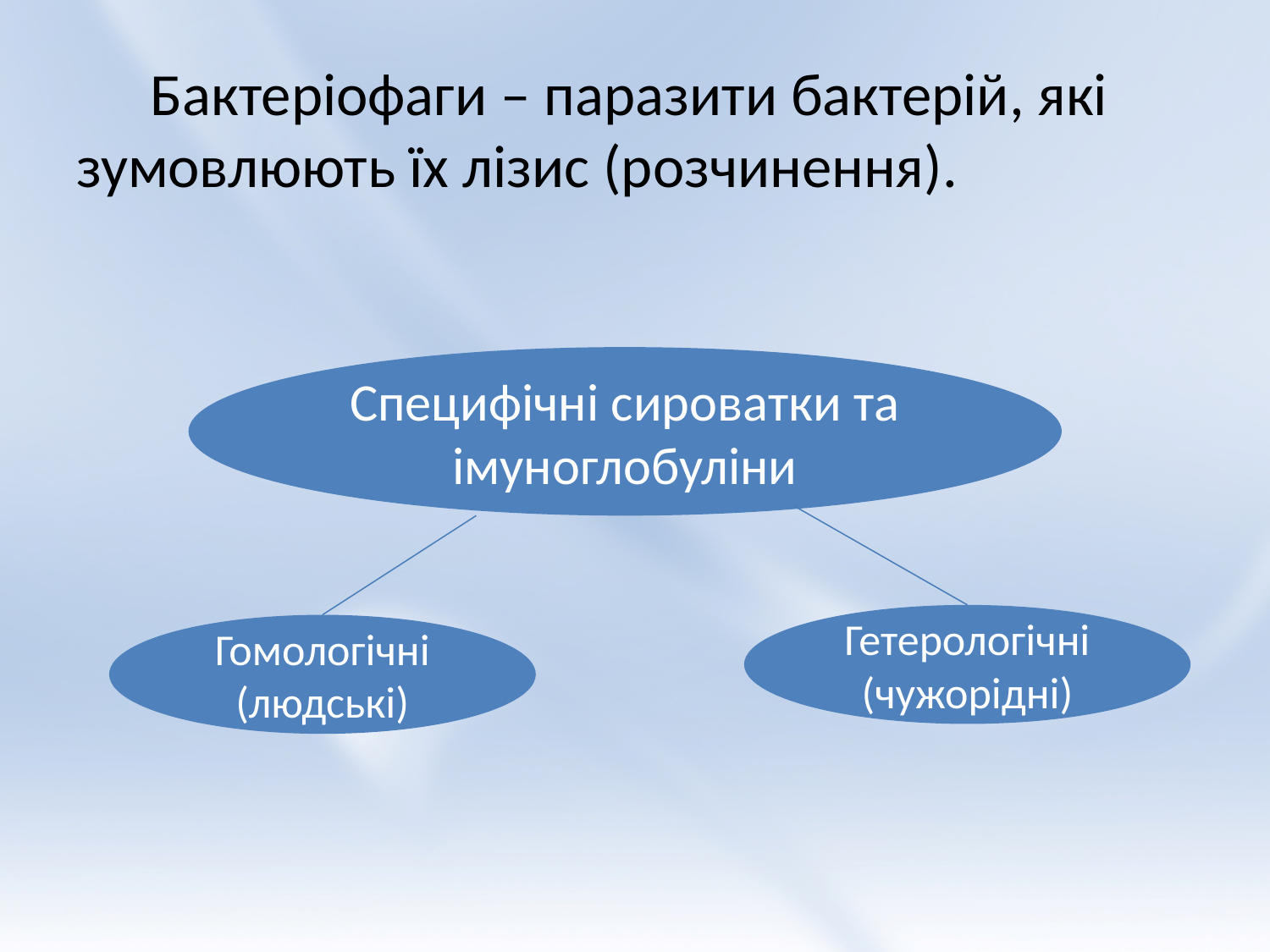

Бактеріофаги – паразити бактерій, які зумовлюють їх лізис (розчинення).

Специфічні сироватки та імуноглобуліни
Гетерологічні (чужорідні)
Гомологічні (людські)